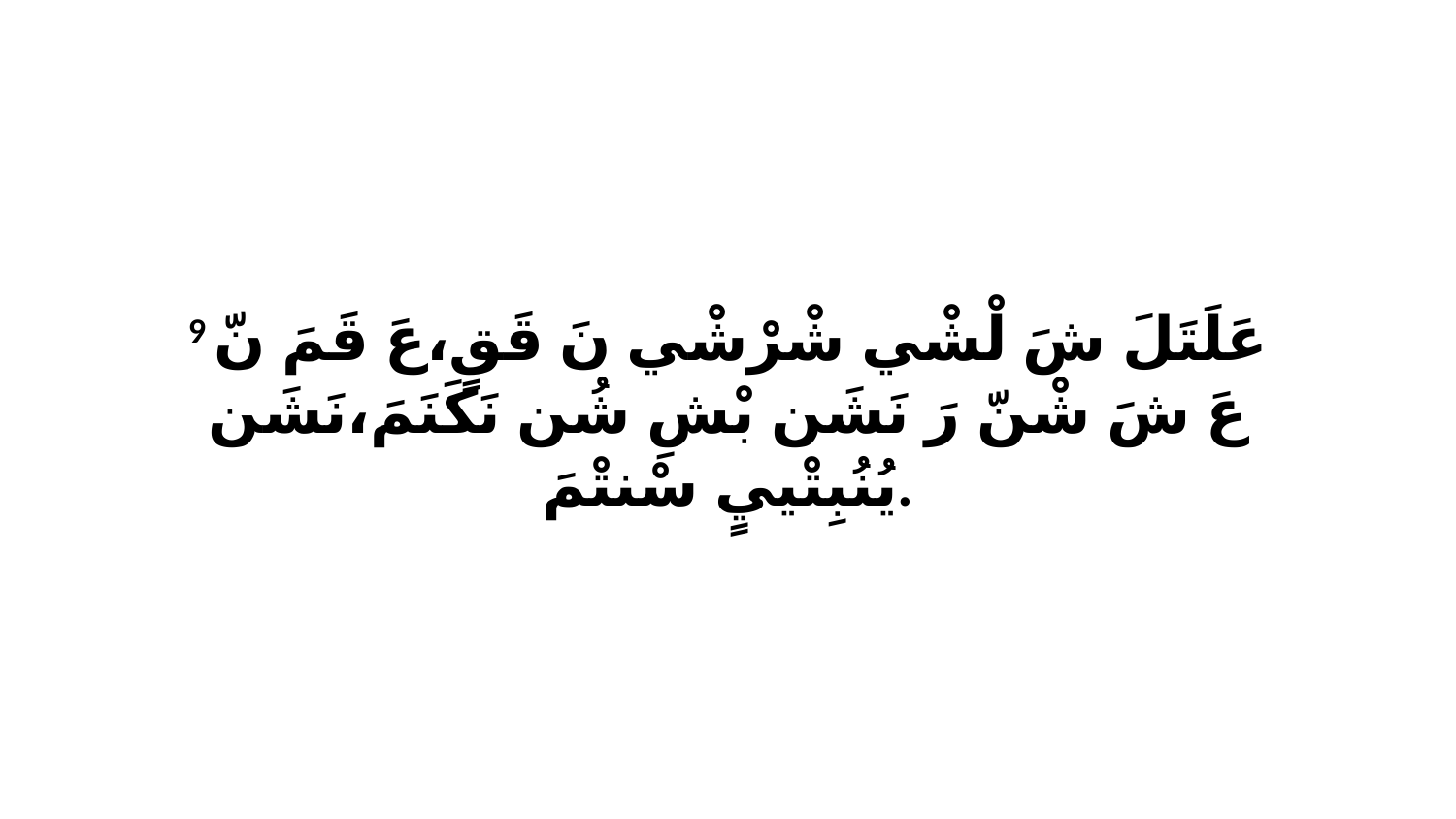

9 عَلَتَلَ شَ لْشْي شْرْشْي نَ قَقٍ،عَ قَمَ نّ عَ شَ شْنّ رَ نَشَن بْشِ شُن نَكَنَمَ،نَشَن يُنُبِتْييٍ سْنتْمَ.